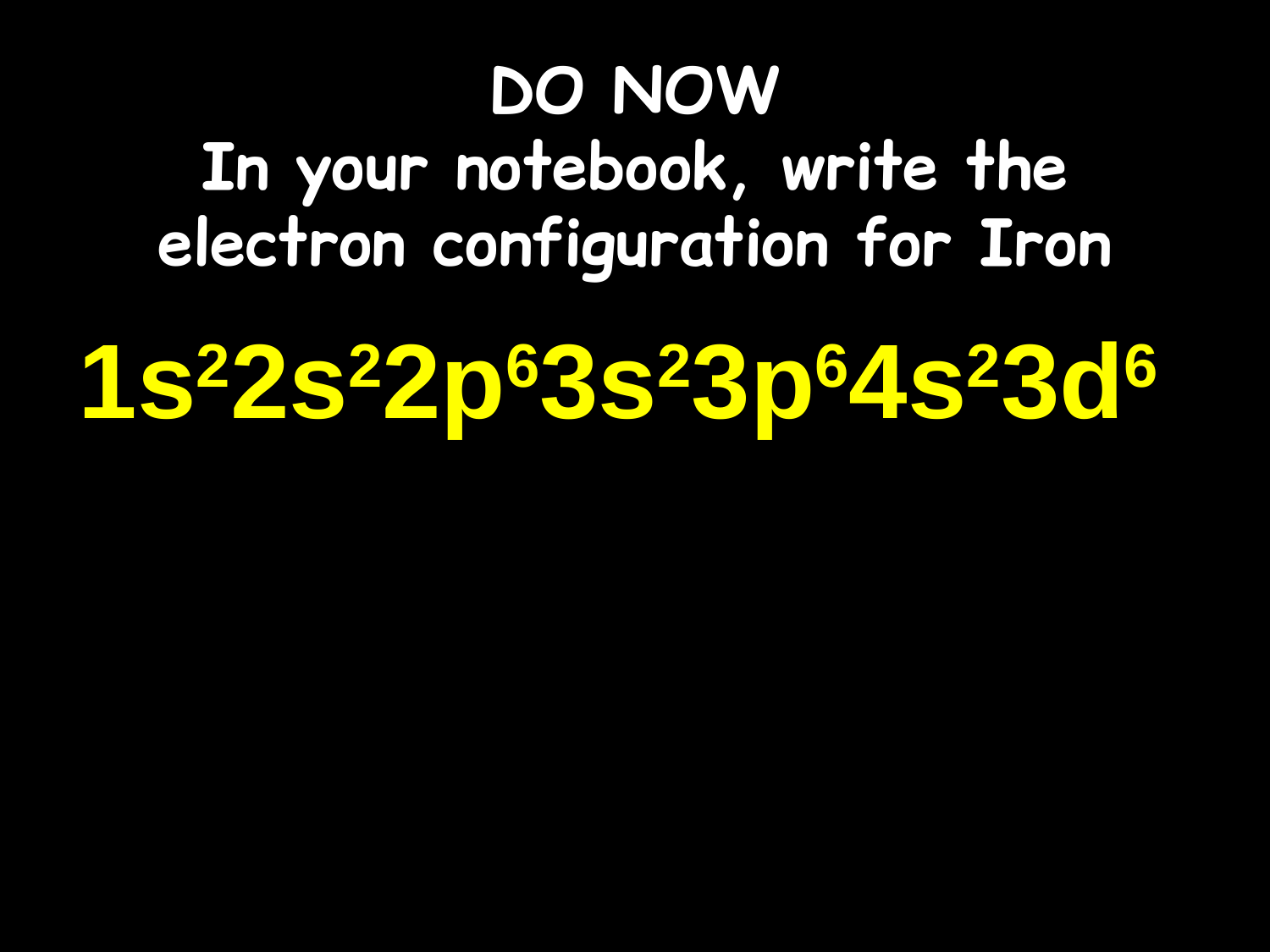

# DO NOW In your notebook, write the electron configuration for Iron
1s22s22p63s23p64s23d6